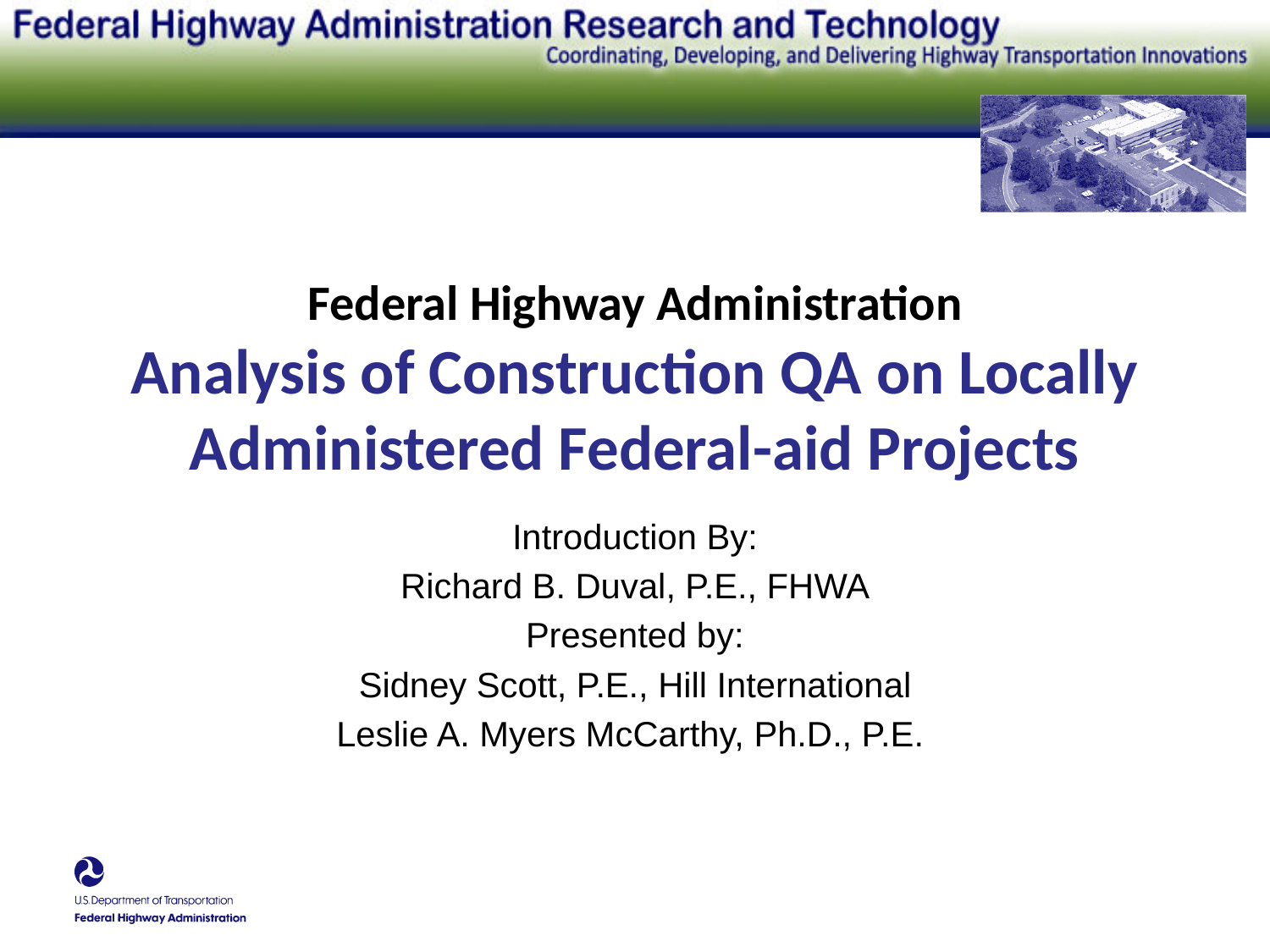

# Federal Highway Administration Analysis of Construction QA on Locally Administered Federal-aid Projects
Introduction By:
Richard B. Duval, P.E., FHWA
Presented by:
Sidney Scott, P.E., Hill International
Leslie A. Myers McCarthy, Ph.D., P.E.